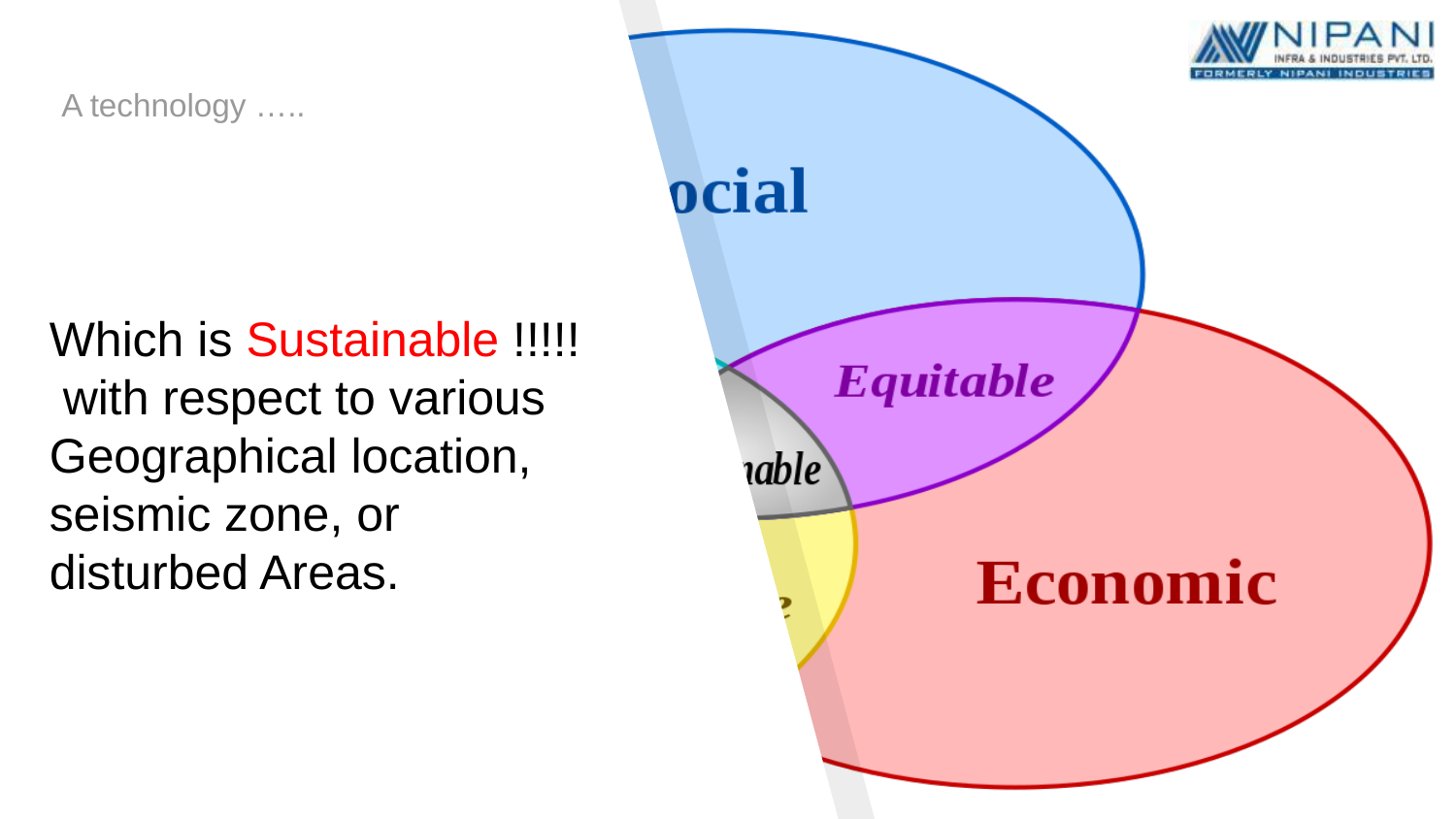

A technology …..
Which is Sustainable !!!!!
 with respect to various Geographical location, seismic zone, or disturbed Areas.